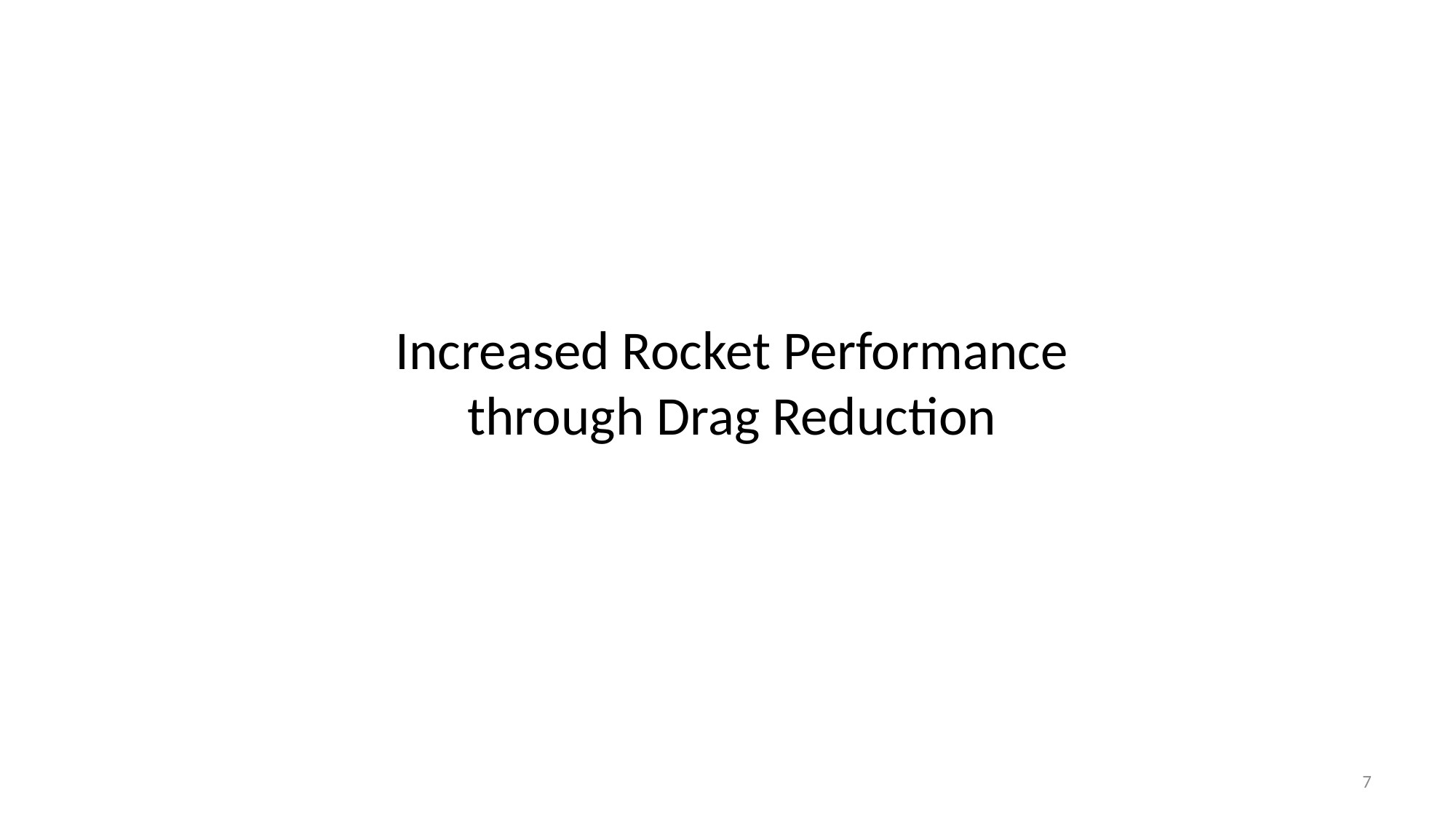

Increased Rocket Performance through Drag Reduction
7